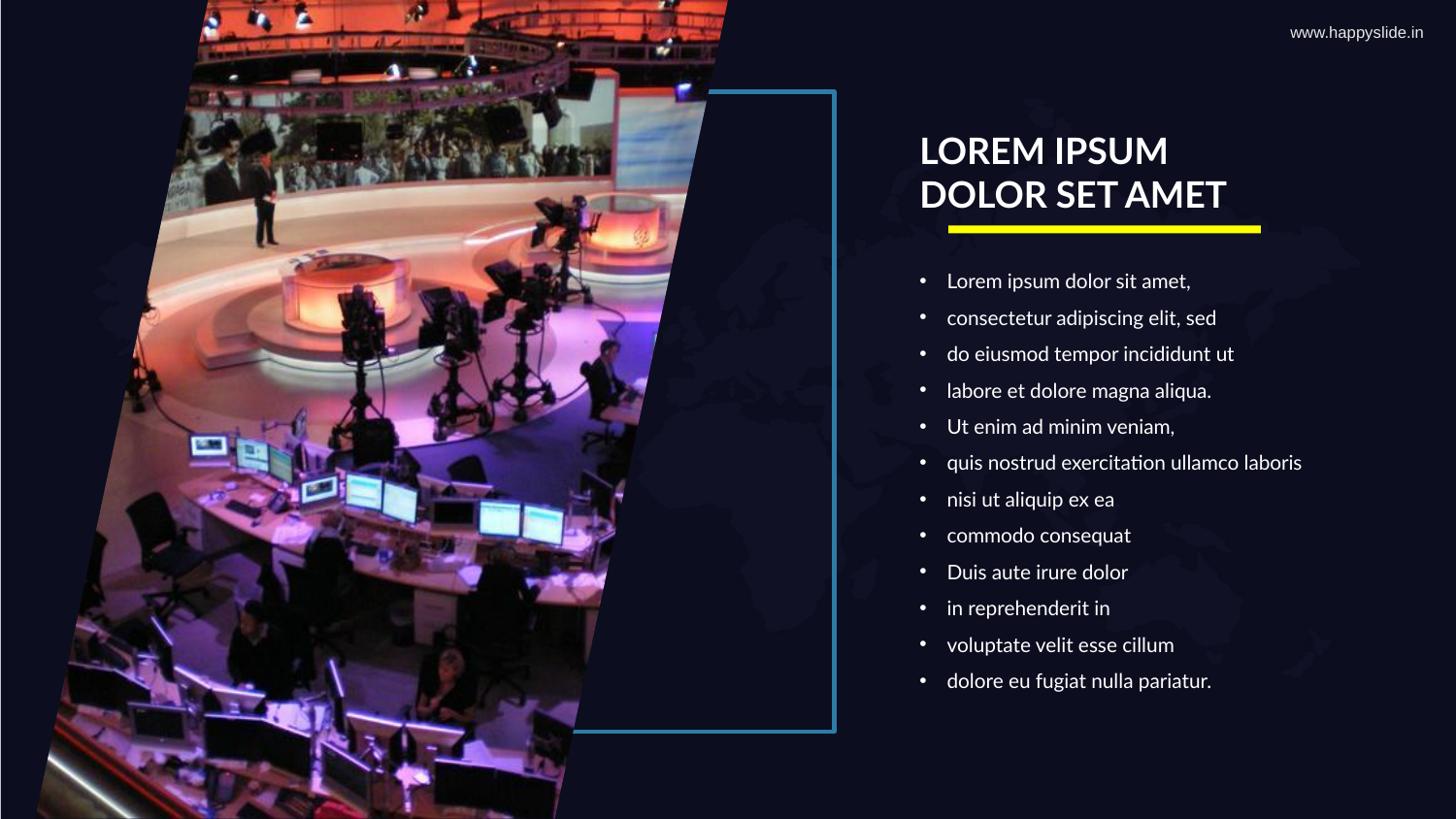

www.happyslide.in

LOREM IPSUM DOLOR SET AMET

Lorem ipsum dolor sit amet,
consectetur adipiscing elit, sed
do eiusmod tempor incididunt ut
labore et dolore magna aliqua.
Ut enim ad minim veniam,
quis nostrud exercitation ullamco laboris
nisi ut aliquip ex ea
commodo consequat
Duis aute irure dolor
in reprehenderit in
voluptate velit esse cillum
dolore eu fugiat nulla pariatur.